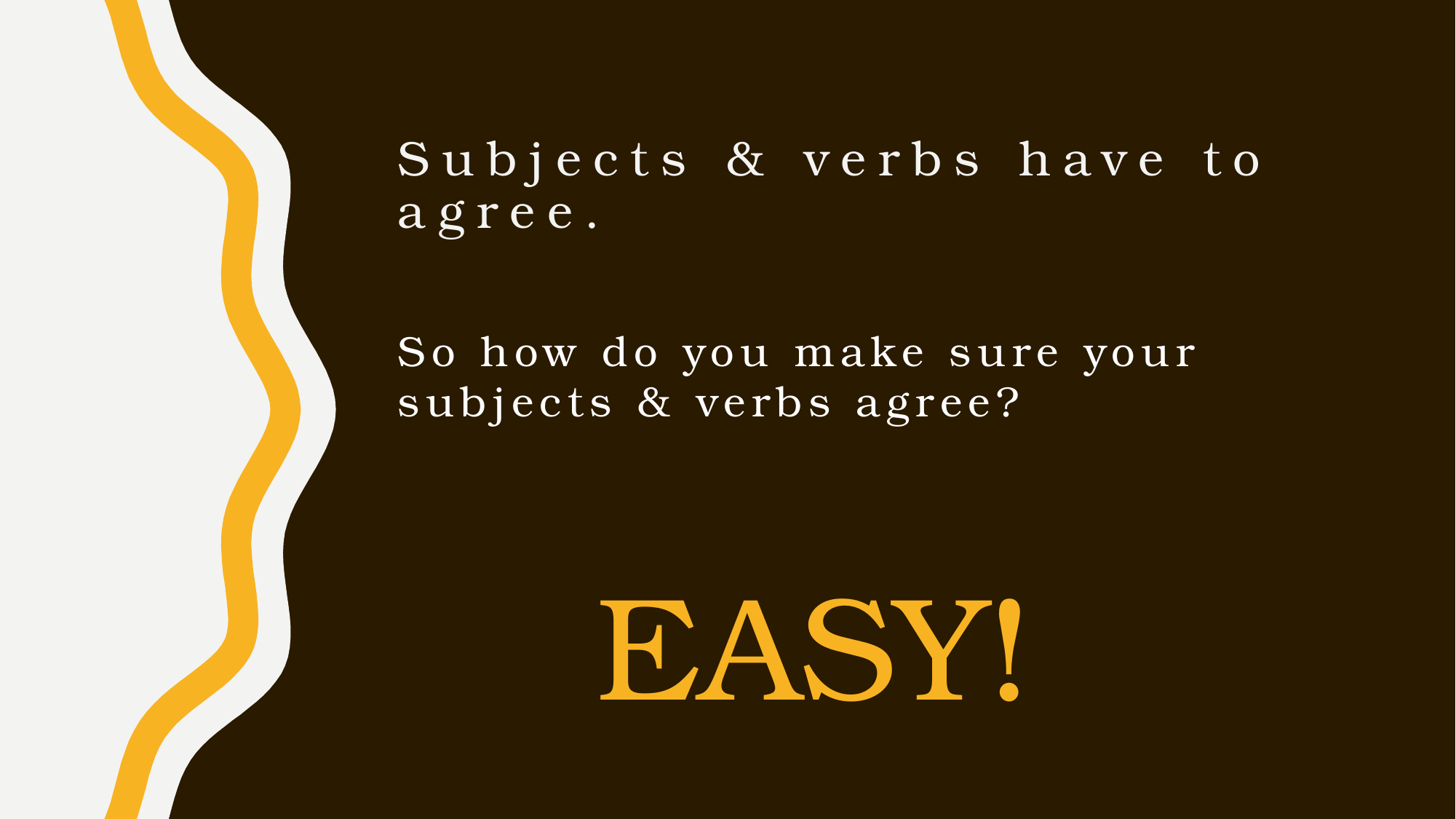

# Subjects & verbs have to agree.
So how do you make sure your subjects & verbs agree?
EASY!